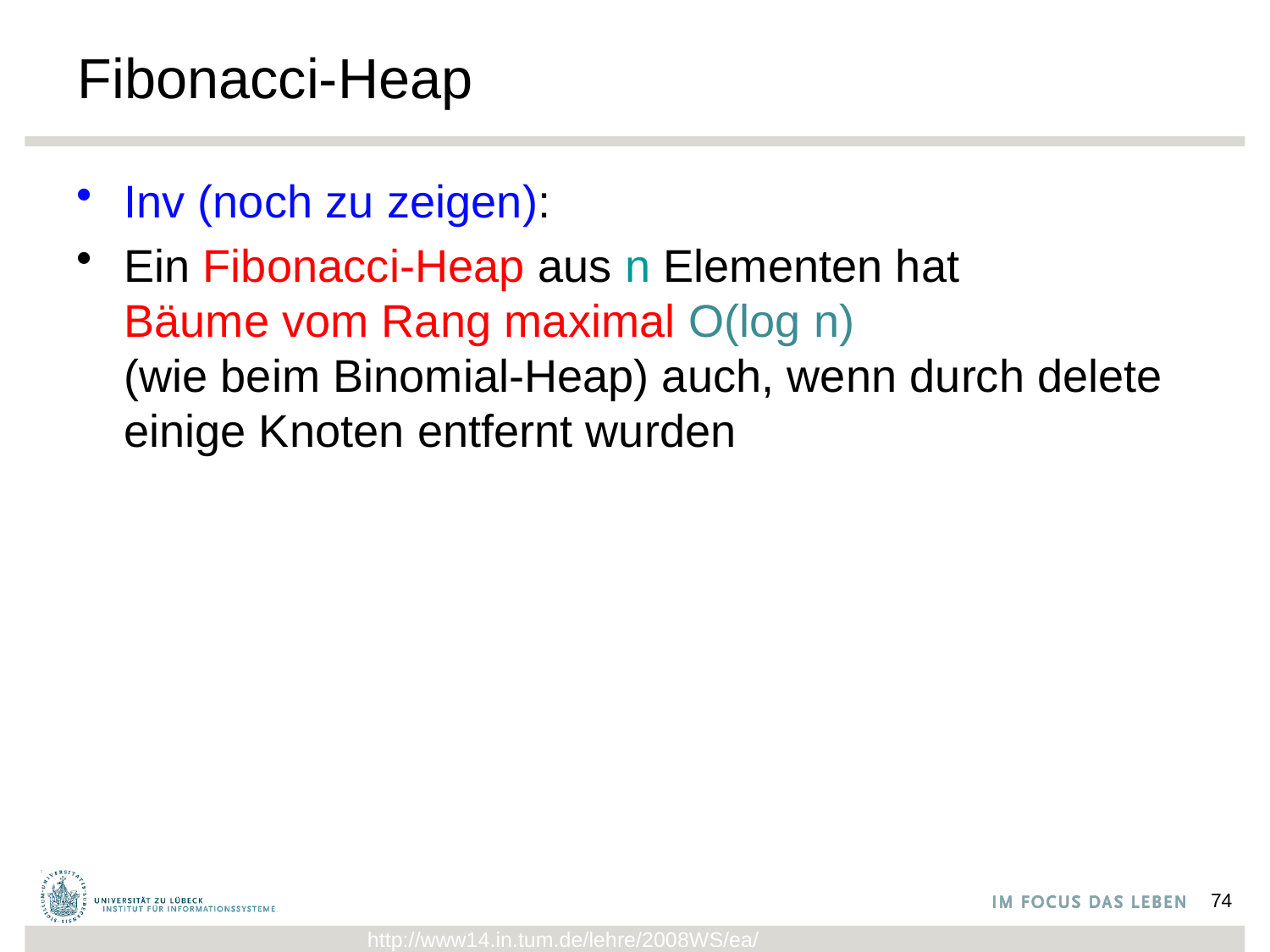

# Fibonacci-Heap
Inv (noch zu zeigen):
Ein Fibonacci-Heap aus n Elementen hat
Bäume vom Rang maximal O(log n)
(wie beim Binomial-Heap) auch, wenn durch delete einige Knoten entfernt wurden
74
http://www14.in.tum.de/lehre/2008WS/ea/index.html.de